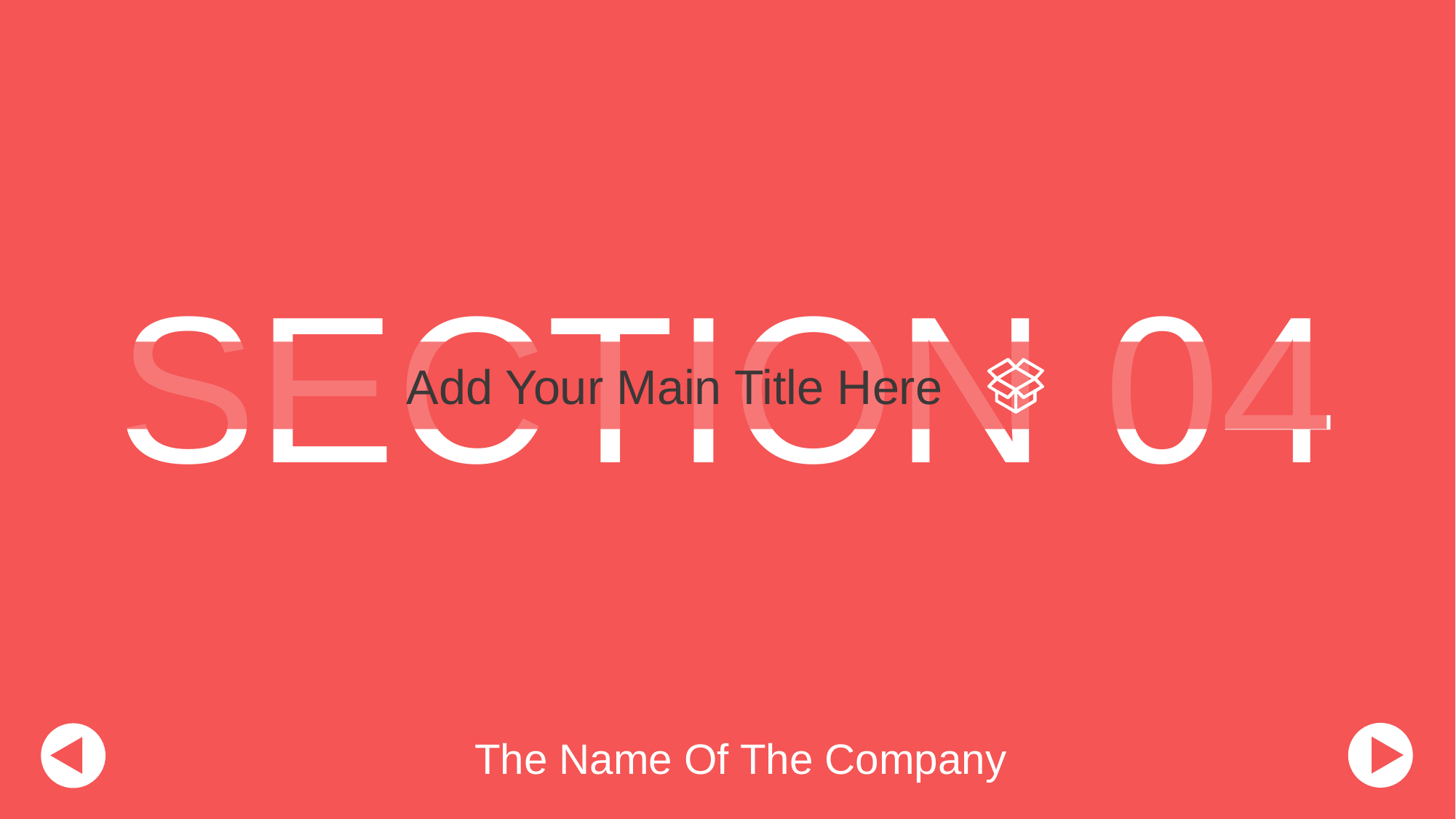

SECTION 04

Add Your Main Title Here

The Name Of The Company